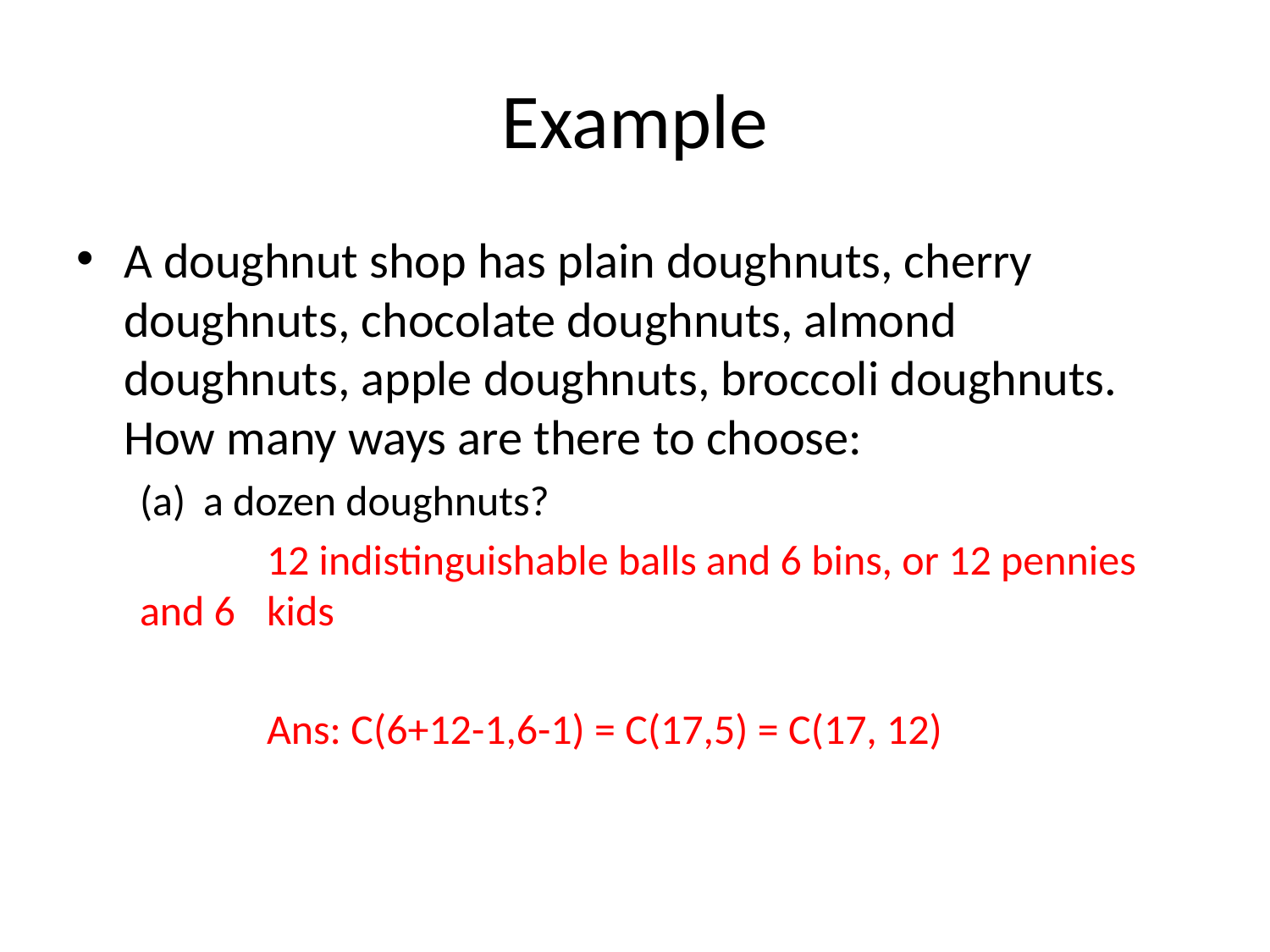

# Example
A doughnut shop has plain doughnuts, cherry doughnuts, chocolate doughnuts, almond doughnuts, apple doughnuts, broccoli doughnuts. How many ways are there to choose:
a dozen doughnuts?
	12 indistinguishable balls and 6 bins, or 12 pennies and 6 	kids

	Ans: C(6+12-1,6-1) = C(17,5) = C(17, 12)